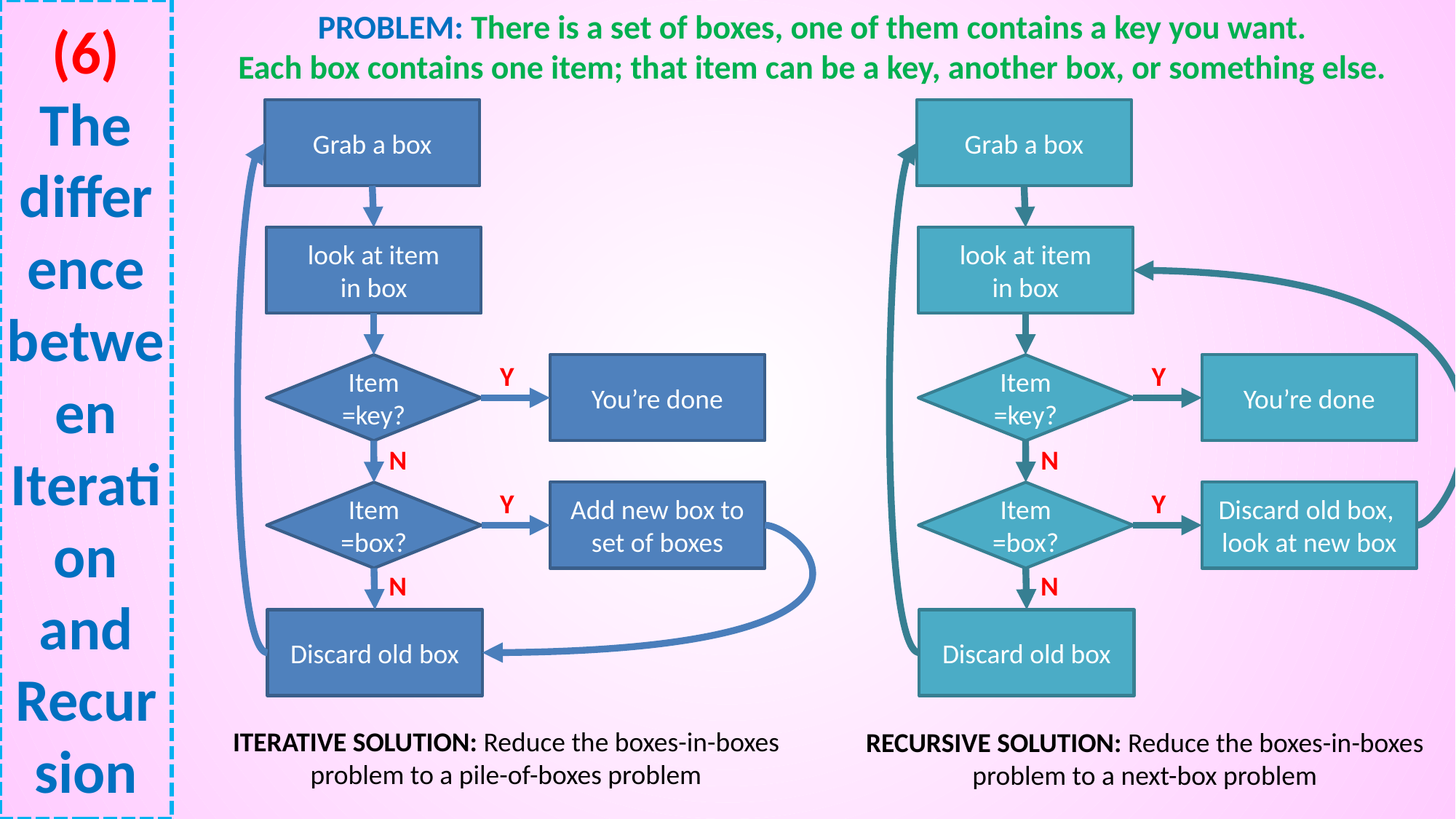

# (6) The difference between Iteration and Recursion
PROBLEM: There is a set of boxes, one of them contains a key you want.
Each box contains one item; that item can be a key, another box, or something else.
Grab a box
Grab a box
look at item
in box
look at item
in box
Y
Y
Item =key?
You’re done
Item =key?
You’re done
N
N
Y
Y
Item =box?
Add new box to set of boxes
Item =box?
Discard old box,  look at new box
N
N
Discard old box
Discard old box
ITERATIVE SOLUTION: Reduce the boxes-in-boxes problem to a pile-of-boxes problem
RECURSIVE SOLUTION: Reduce the boxes-in-boxes problem to a next-box problem